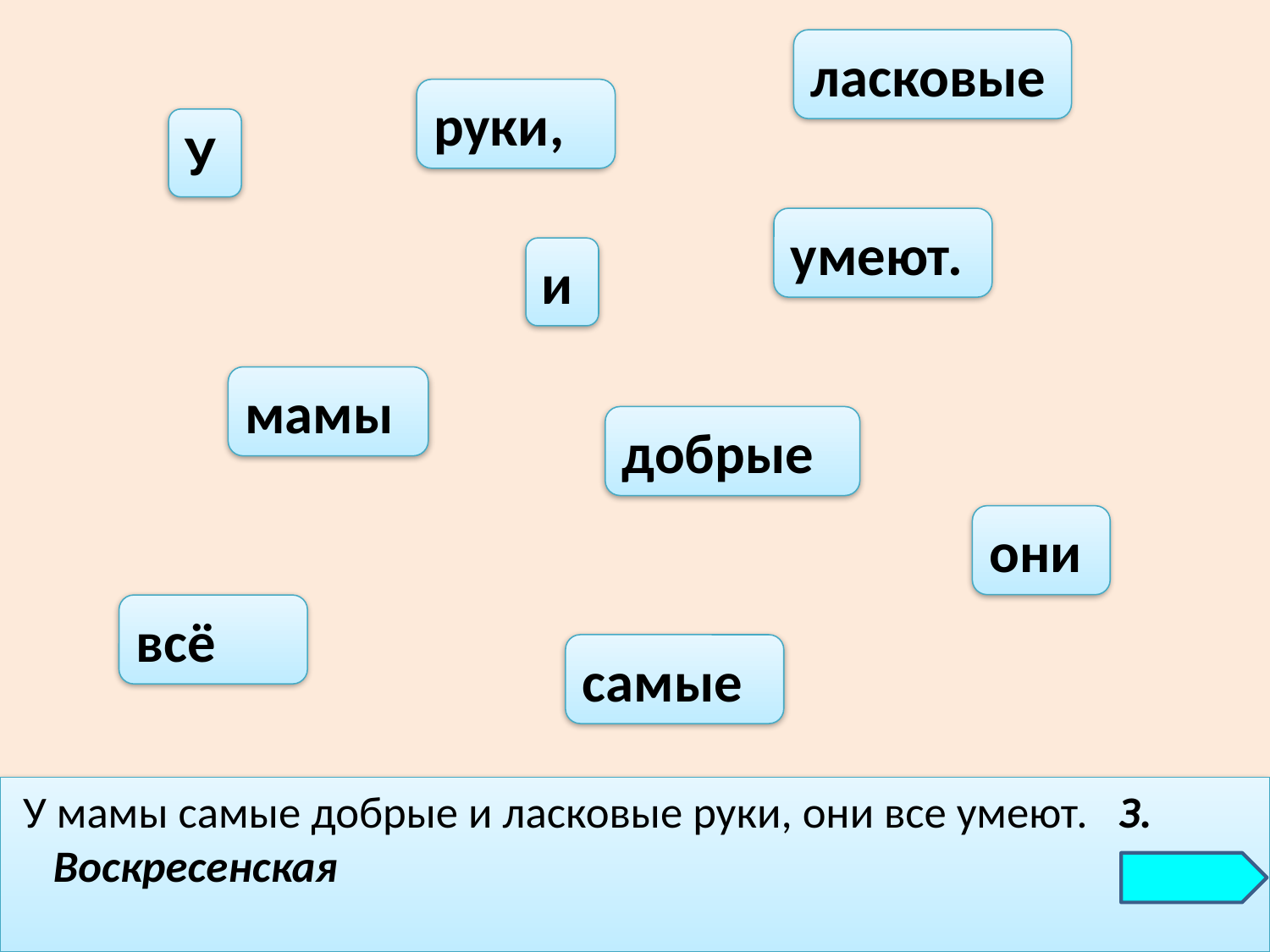

ласковые
руки,
У
умеют.
и
мамы
добрые
они
всё
самые
 У мамы самые добрые и ласковые руки, они все умеют.   З. Воскресенская